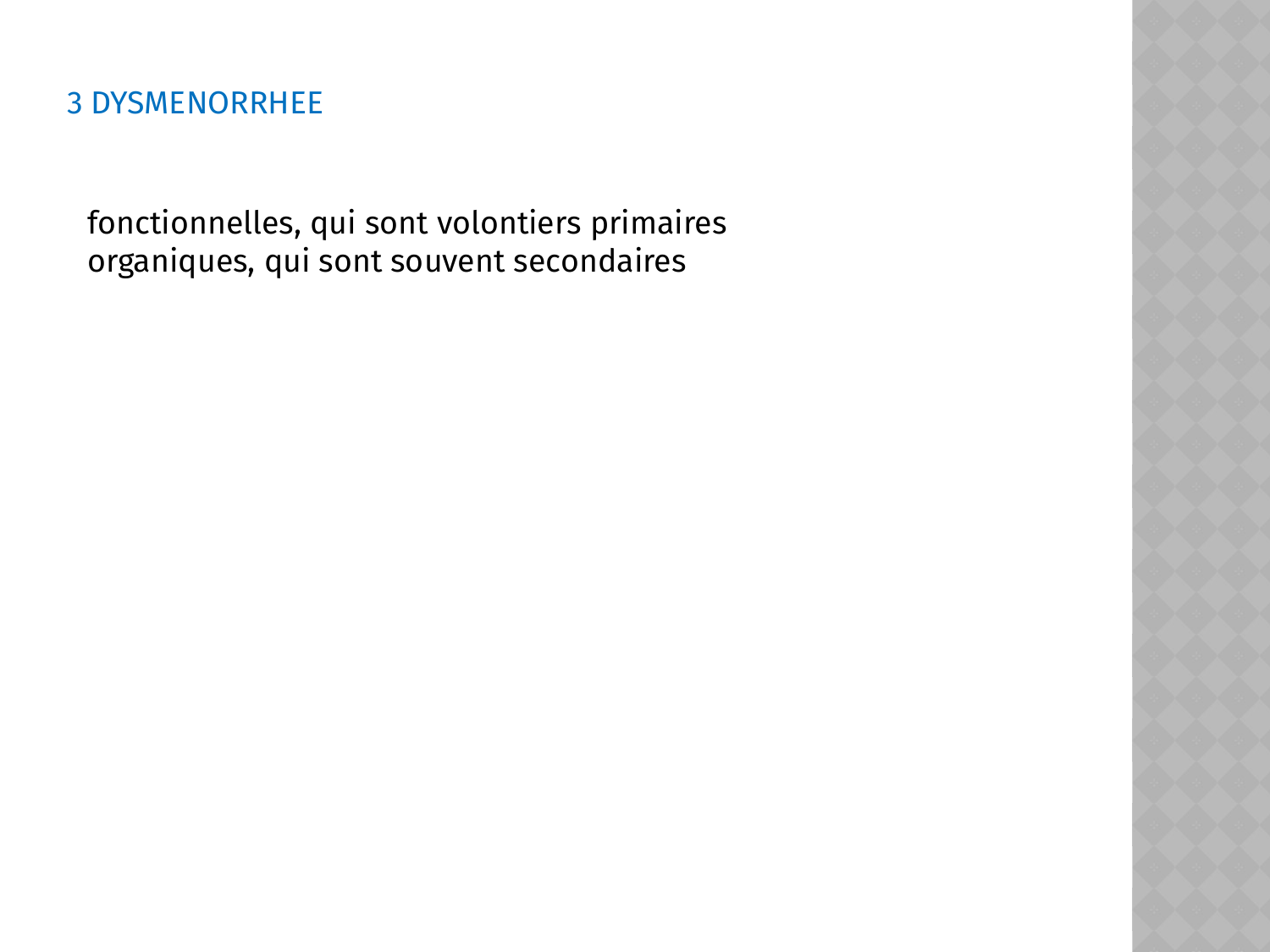

3 DYSMENORRHEE
fonctionnelles, qui sont volontiers primaires
organiques, qui sont souvent secondaires